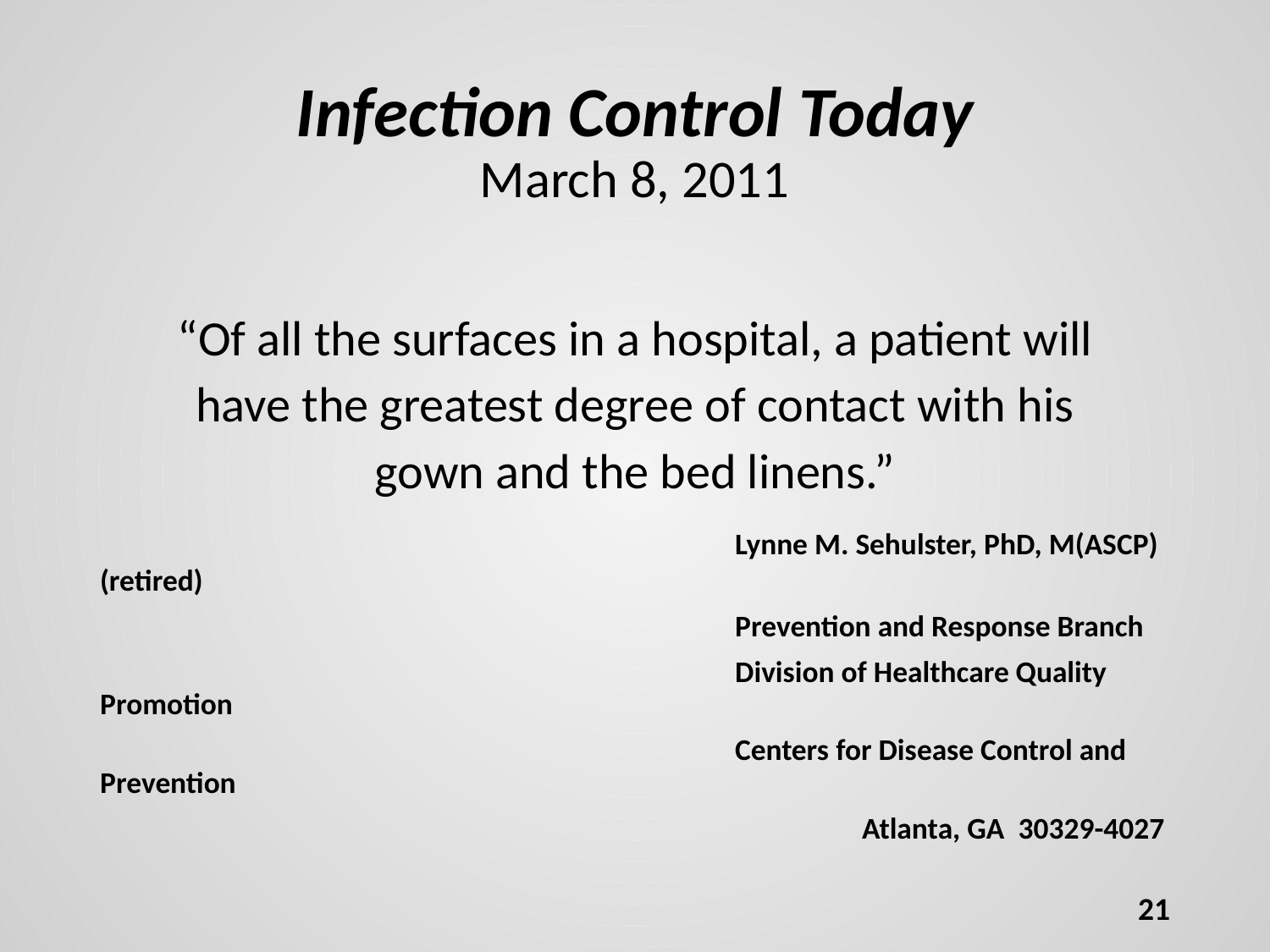

# Infection Control Today March 8, 2011

“Of all the surfaces in a hospital, a patient will
have the greatest degree of contact with his
gown and the bed linens.”
					Lynne M. Sehulster, PhD, M(ASCP) (retired)
					Prevention and Response Branch
					Division of Healthcare Quality Promotion
					Centers for Disease Control and Prevention
						Atlanta, GA  30329-4027
21